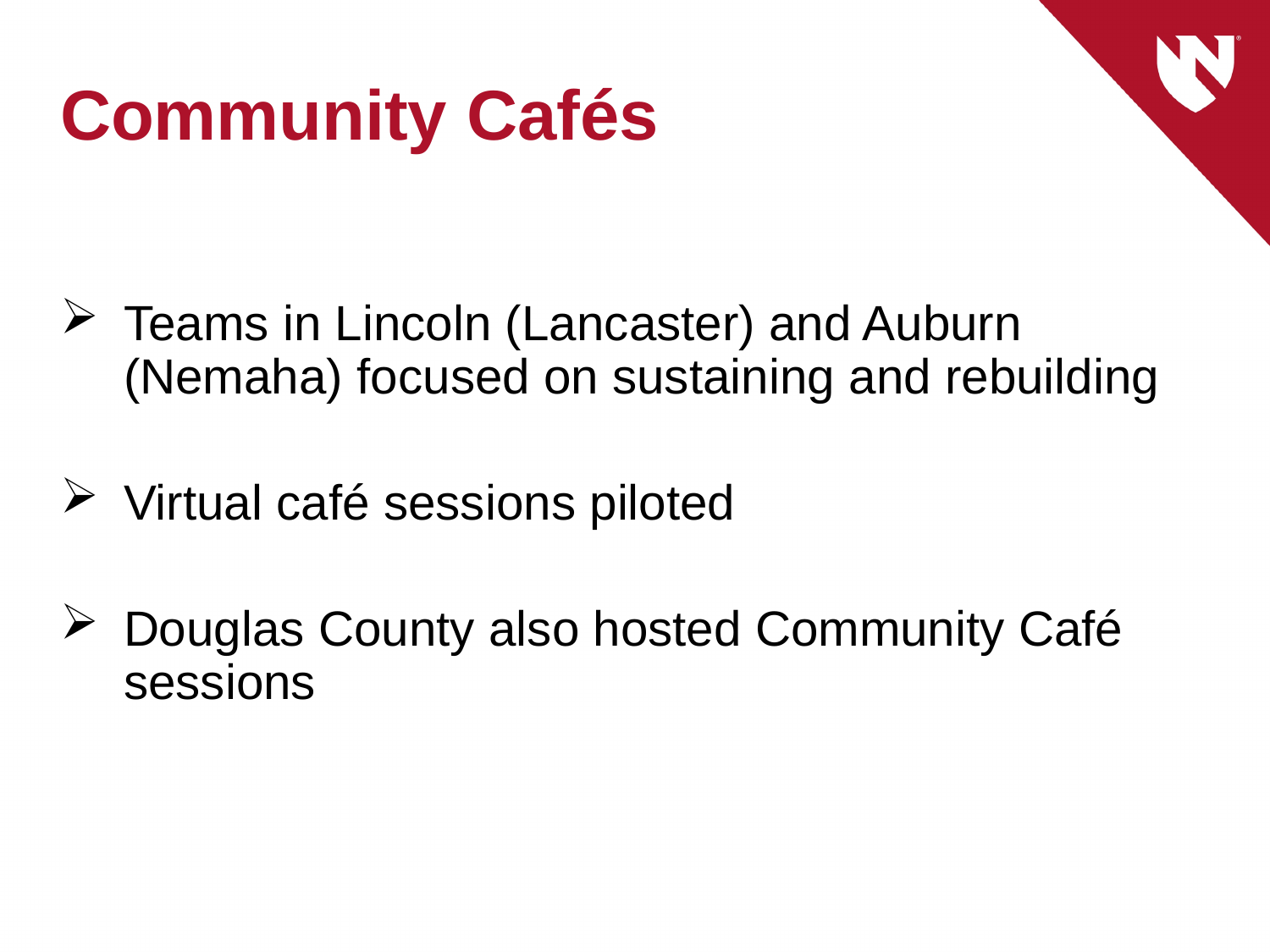

# Community Cafés

Teams in Lincoln (Lancaster) and Auburn (Nemaha) focused on sustaining and rebuilding

Virtual café sessions piloted

Douglas County also hosted Community Café sessions